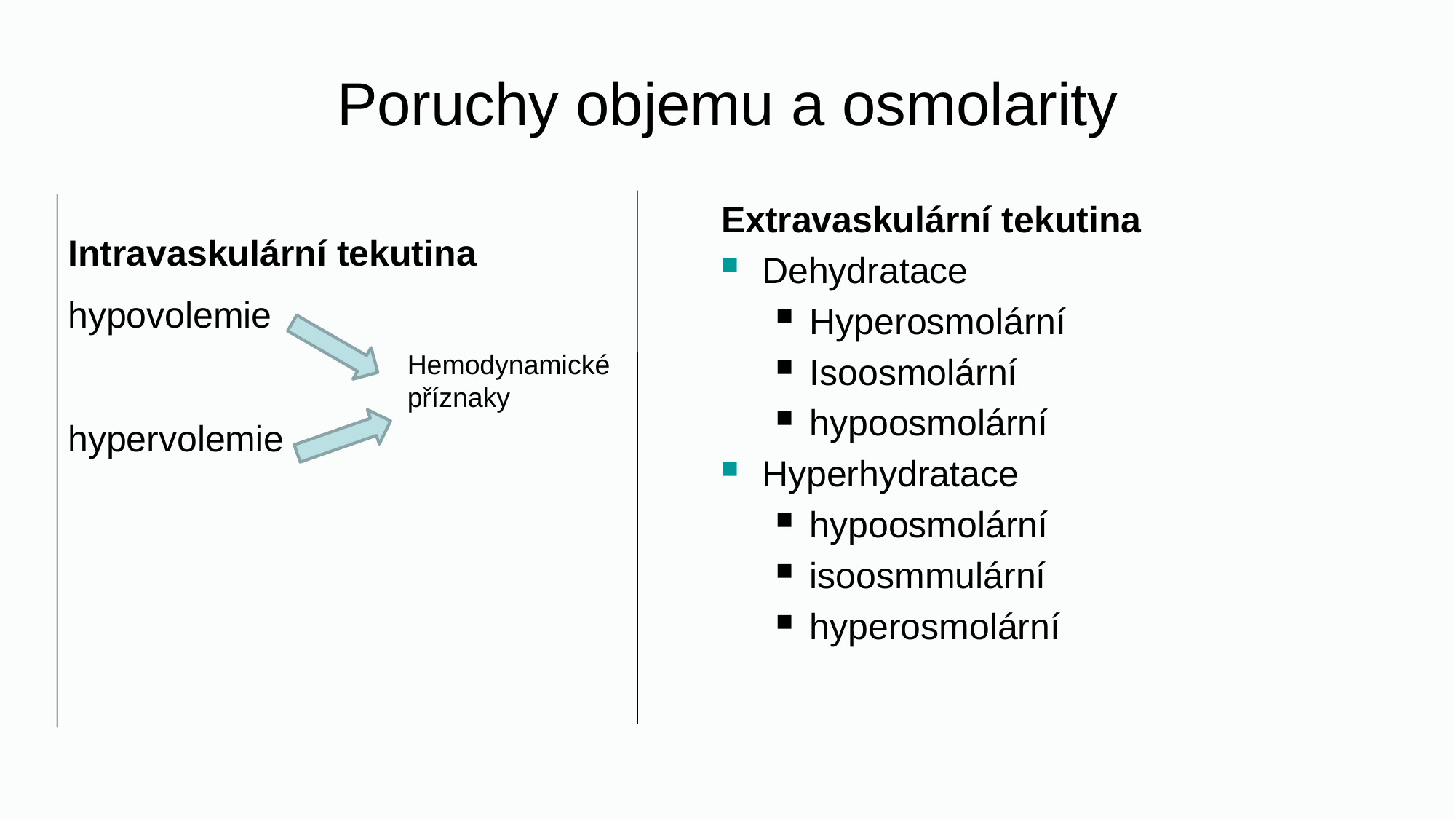

Poruchy objemu a osmolarity

Extravaskulární tekutina
Dehydratace
Hyperosmolární
Isoosmolární
hypoosmolární
Hyperhydratace
hypoosmolární
isoosmmulární
hyperosmolární

Intravaskulární tekutina
hypovolemie

hypervolemie

Hemodynamické příznaky